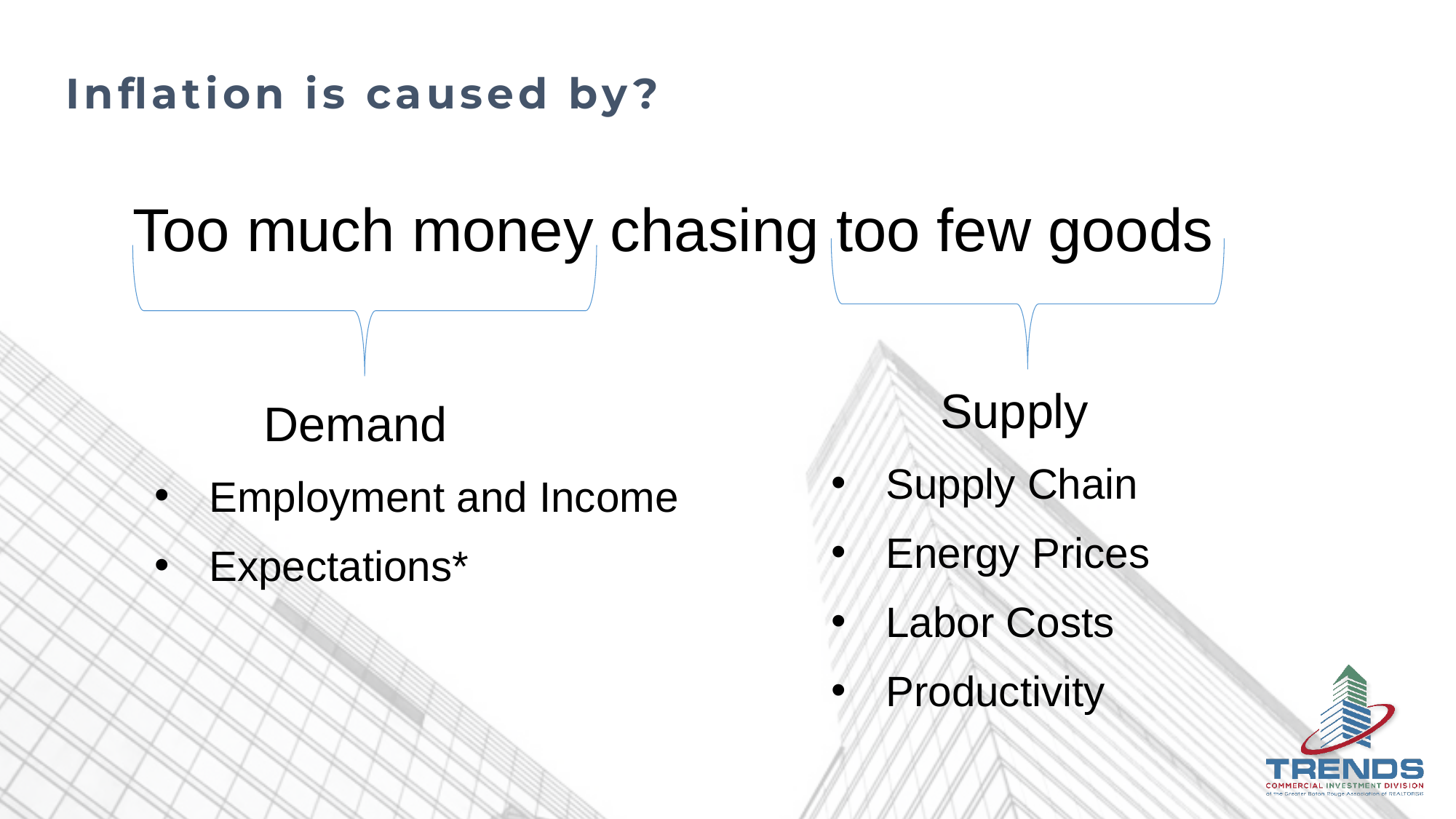

# Inflation is caused by?

Too much money chasing too few goods
	Supply
Supply Chain
Energy Prices
Labor Costs
Productivity

	Demand
Employment and Income
Expectations*